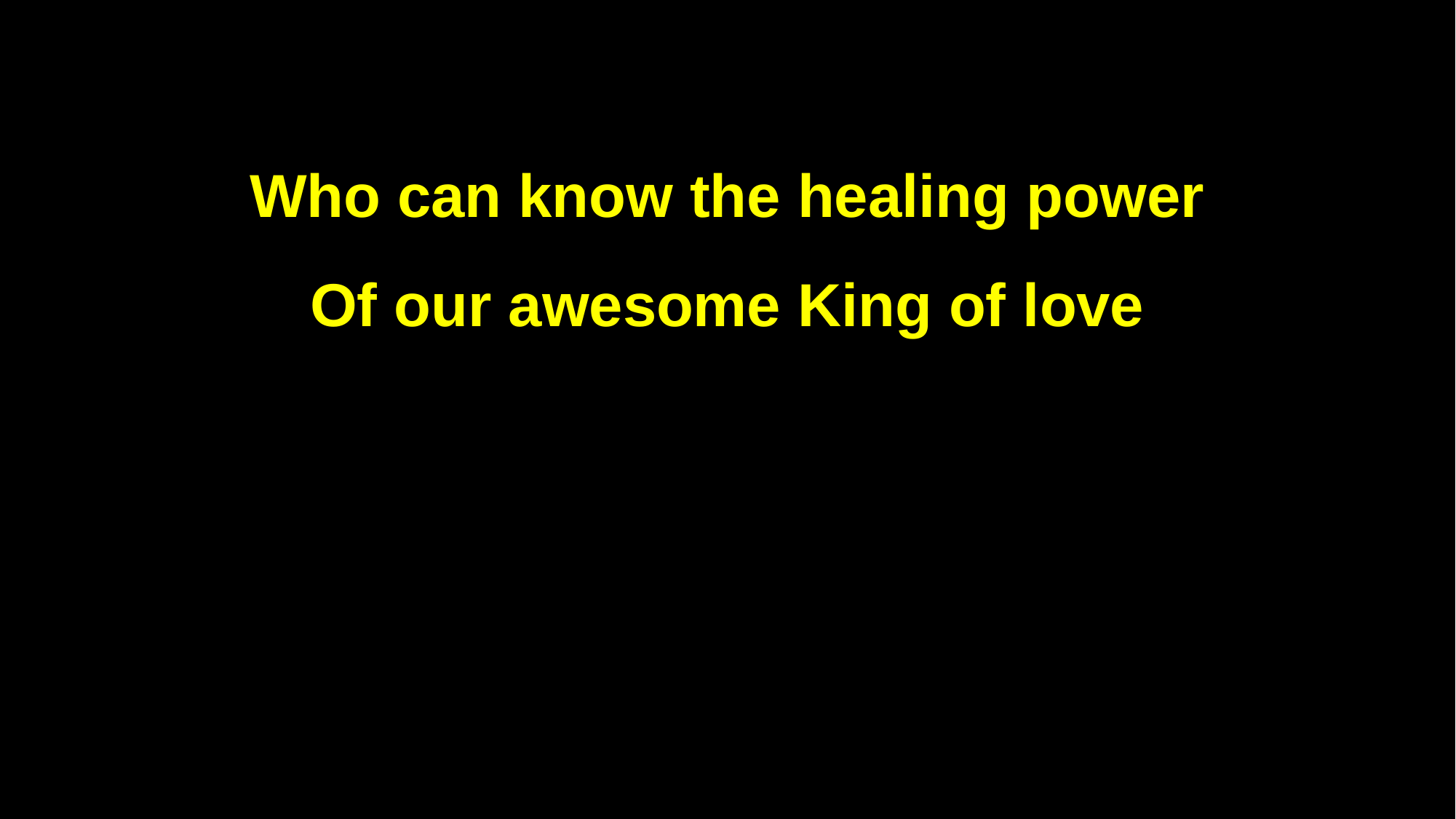

Who can know the healing power
Of our awesome King of love